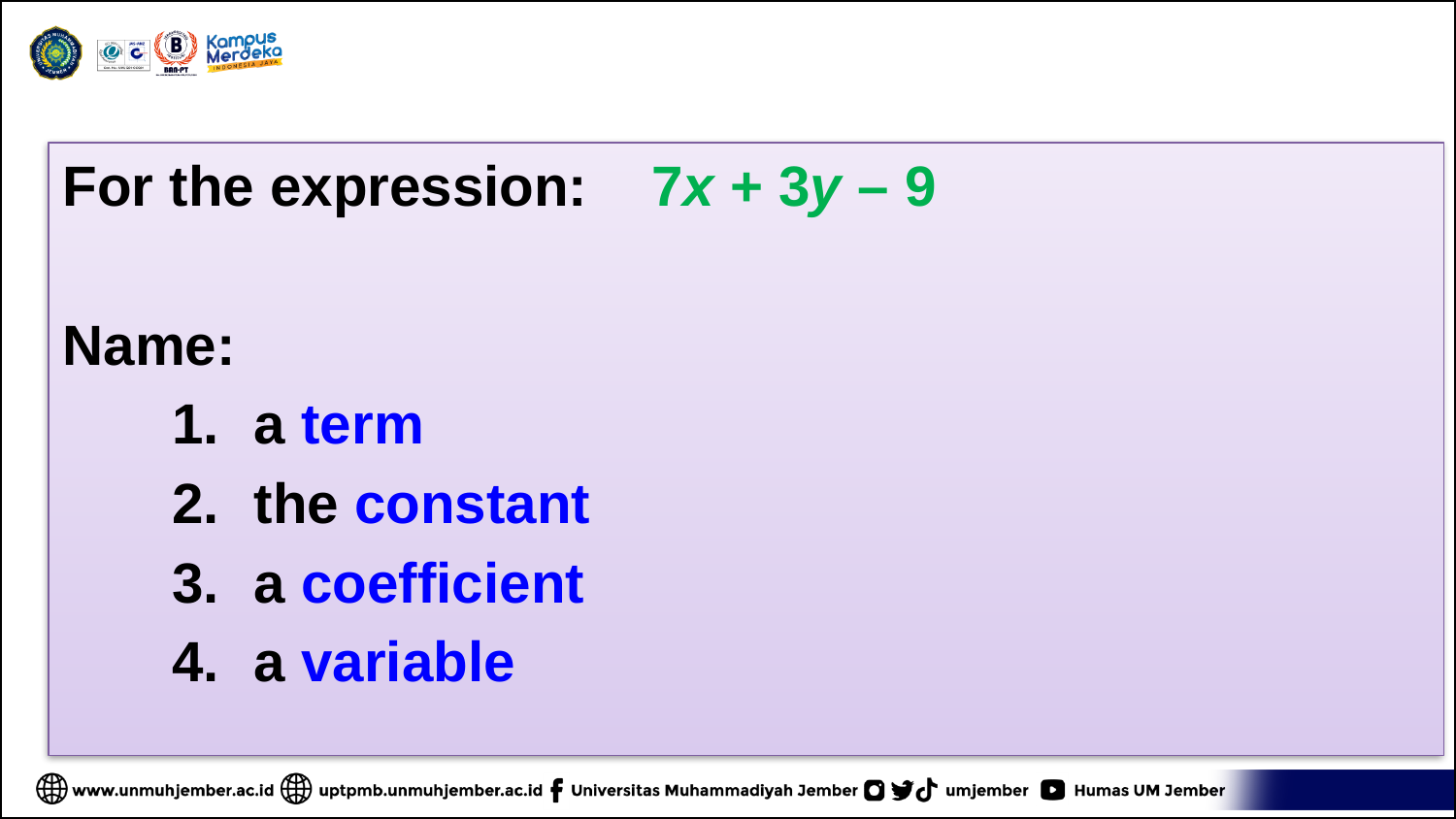

For the expression:    7x + 3y – 9

Name:
a term
the constant
a coefficient
a variable